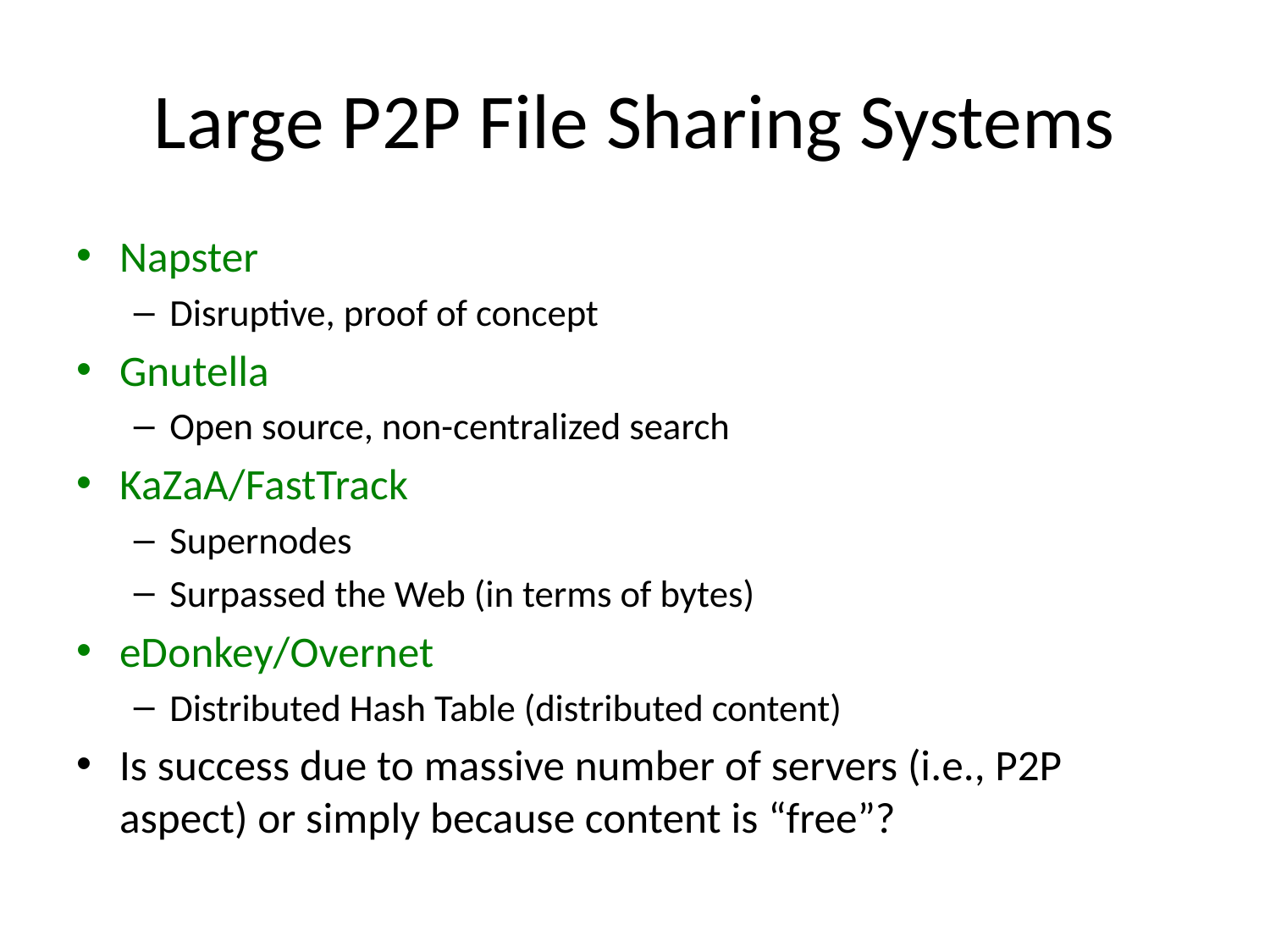

# Large P2P File Sharing Systems
Napster
Disruptive, proof of concept
Gnutella
Open source, non-centralized search
KaZaA/FastTrack
Supernodes
Surpassed the Web (in terms of bytes)
eDonkey/Overnet
Distributed Hash Table (distributed content)
Is success due to massive number of servers (i.e., P2P aspect) or simply because content is “free”?